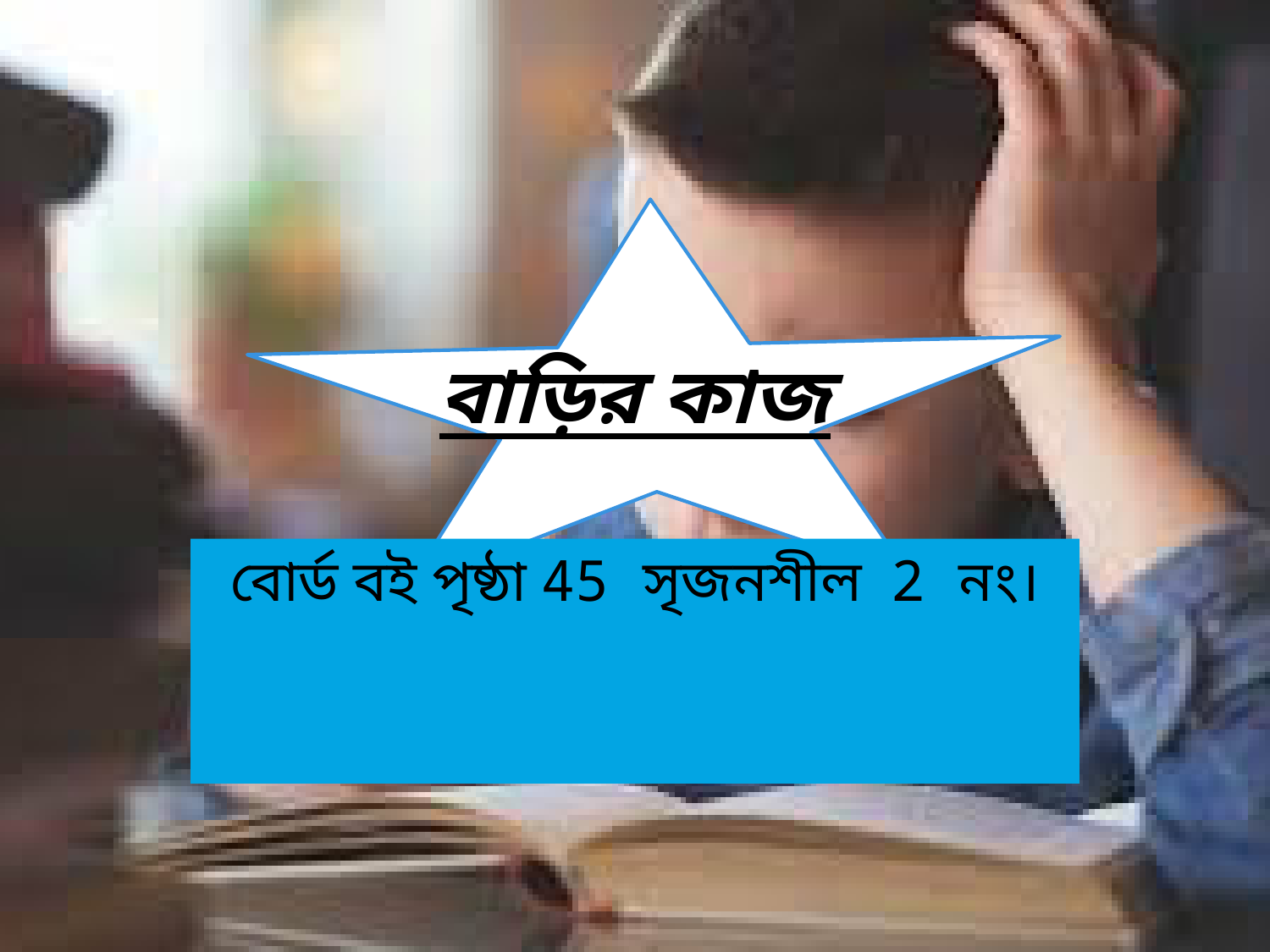

# বাড়ির কাজ
বোর্ড বই পৃষ্ঠা 45 সৃজনশীল  2 নং।